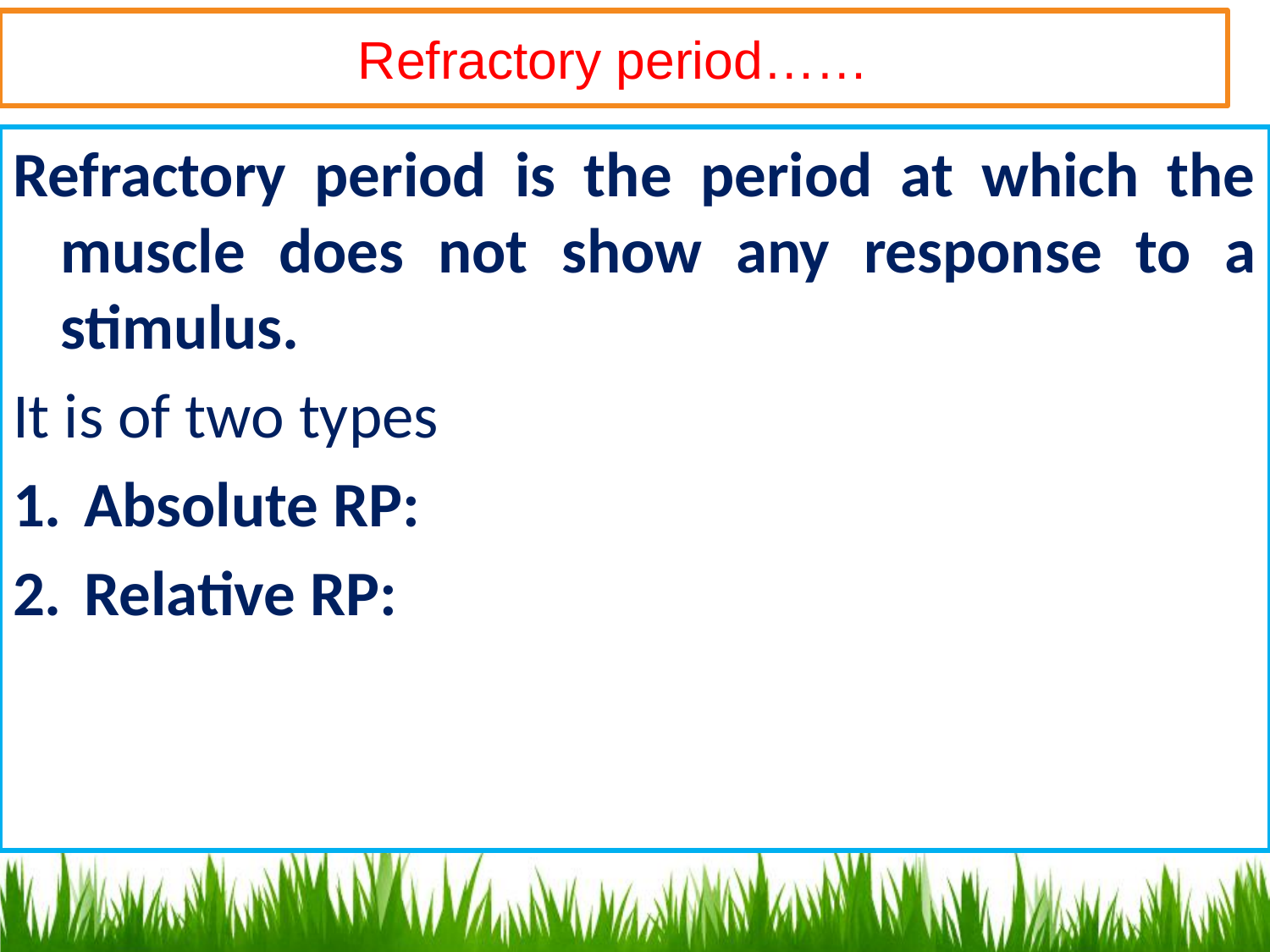

# Refractory period……
Refractory period is the period at which the muscle does not show any response to a stimulus.
It is of two types
Absolute RP:
Relative RP: